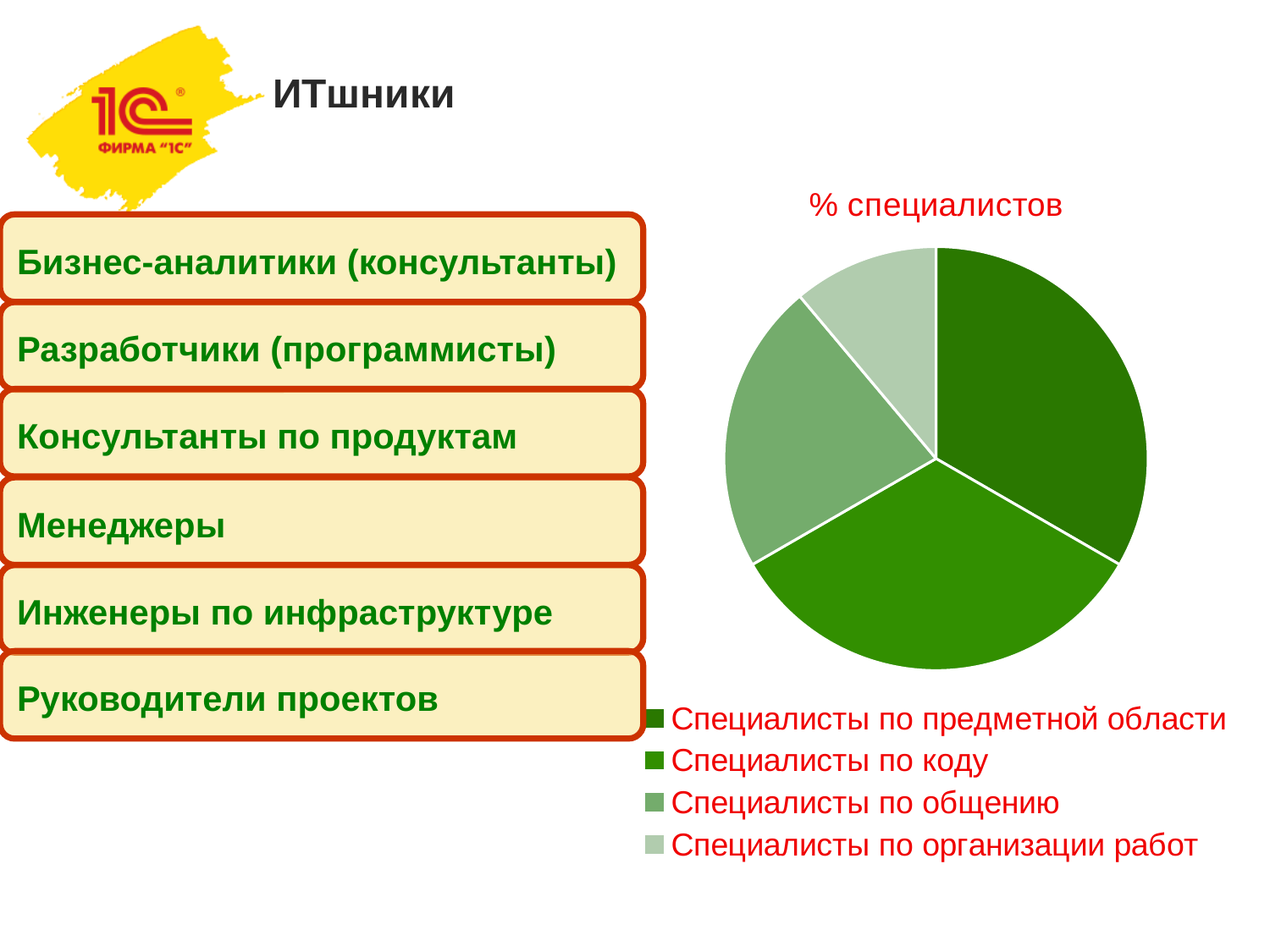

# ИТшники

### Chart:

| Category | % специалистов |
|---|---|
| Специалисты по предметной области | 30.0 |
| Специалисты по коду | 30.0 |
| Специалисты по общению | 20.0 |
| Специалисты по организации работ | 10.0 |
Бизнес-аналитики (консультанты)
Разработчики (программисты)
Консультанты по продуктам
Менеджеры
Инженеры по инфраструктуре
Руководители проектов